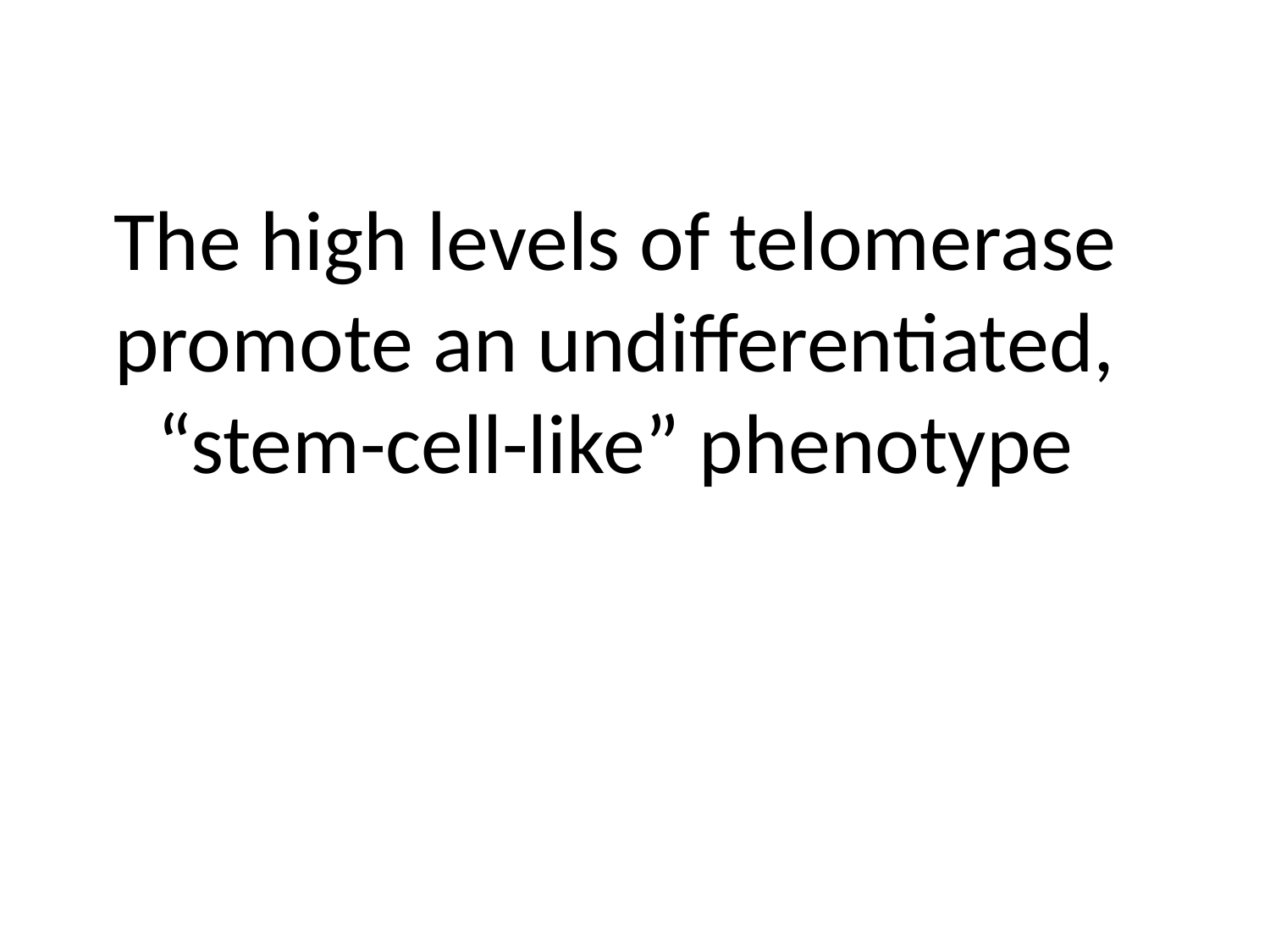

The high levels of telomerase promote an undifferentiated, “stem-cell-like” phenotype